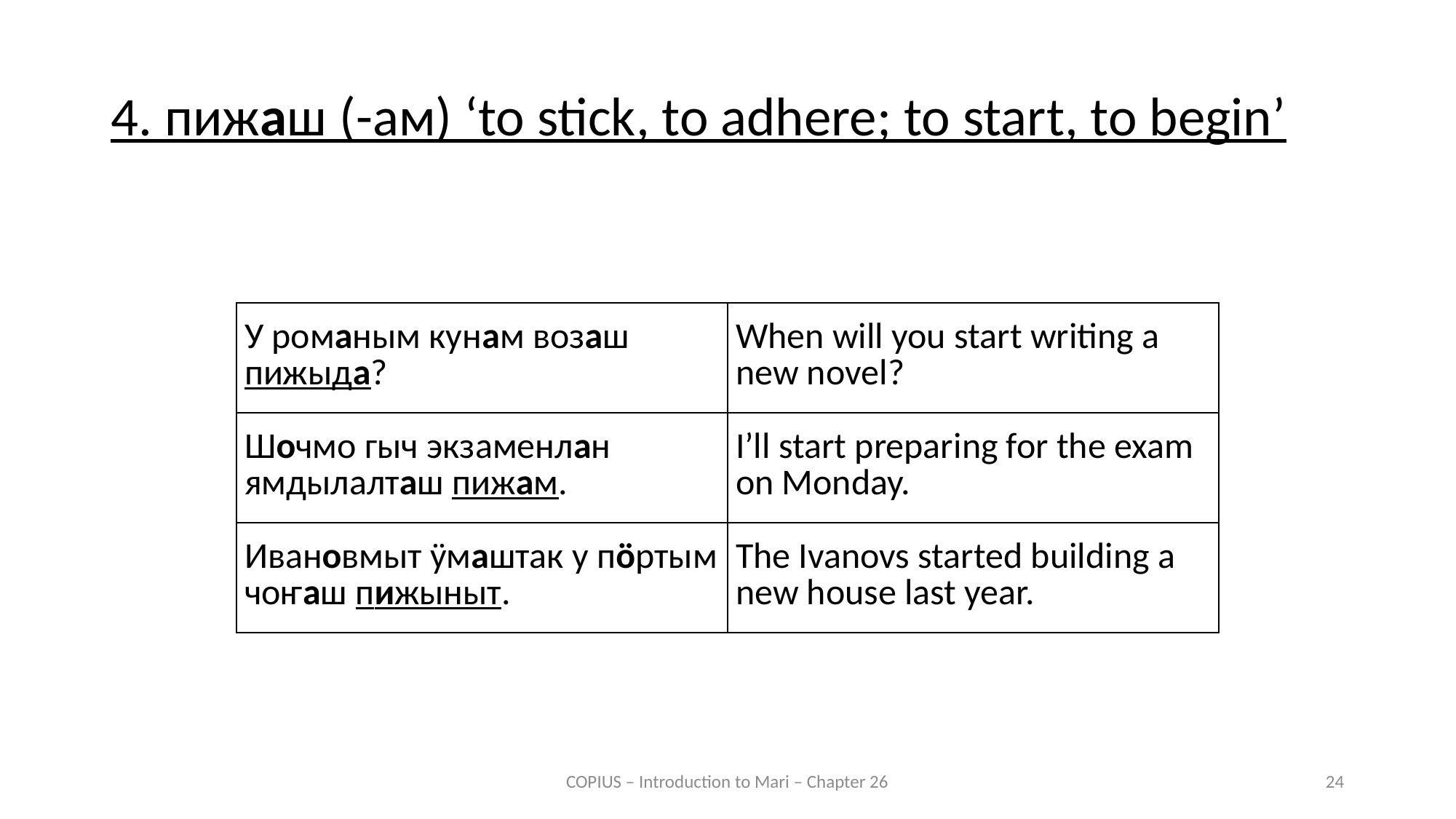

4. пижаш (-ам) ‘to stick, to adhere; to start, to begin’
| У романым кунам возаш пижыда? | When will you start writing a new novel? |
| --- | --- |
| Шочмо гыч экзаменлан ямдылалташ пижам. | I’ll start preparing for the exam on Monday. |
| Ивановмыт ӱмаштак у пӧртым чоҥаш пижыныт. | The Ivanovs started building a new house last year. |
COPIUS – Introduction to Mari – Chapter 26
24